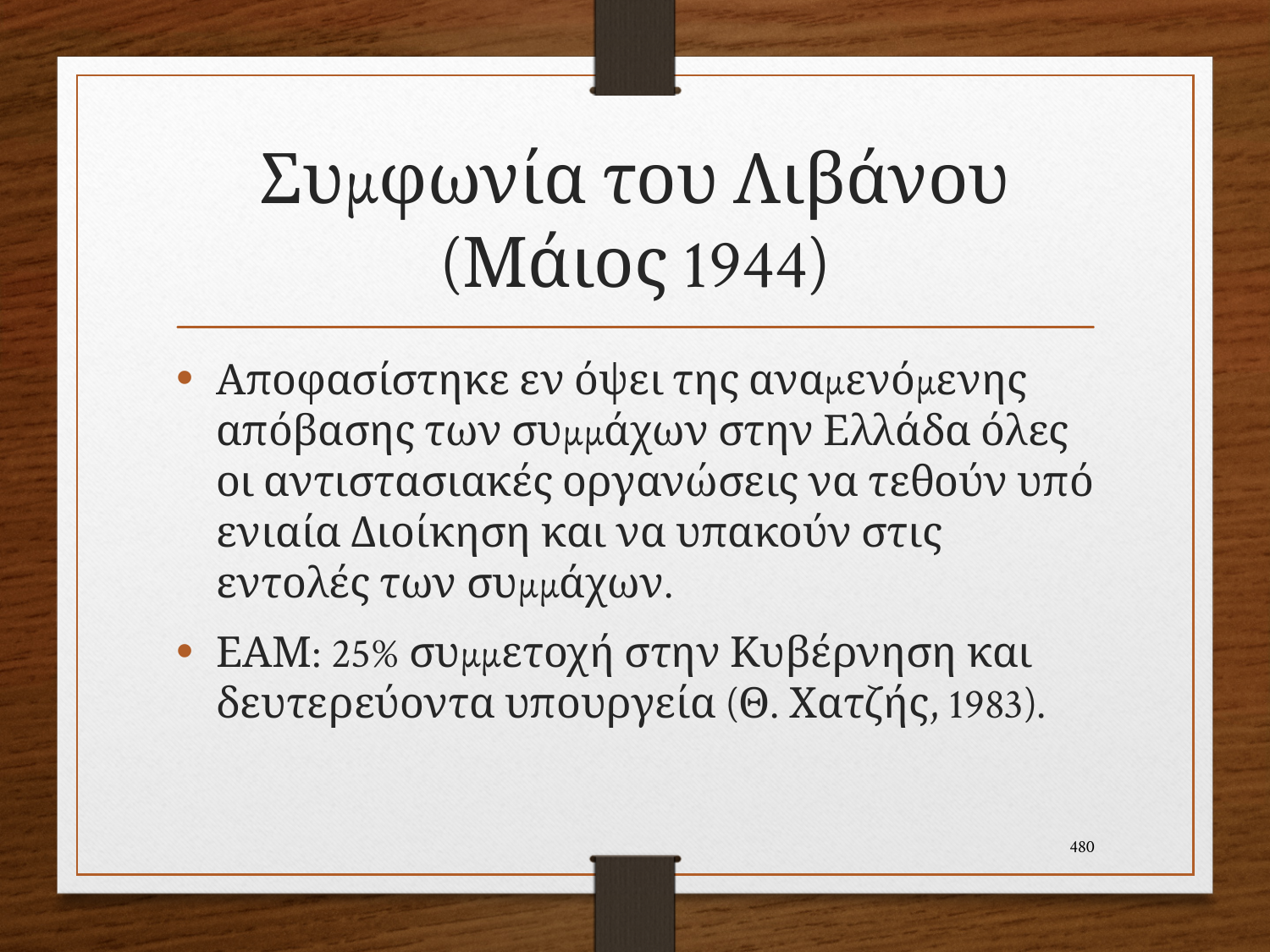

# Συμφωνία του Λιβάνου (Μάιος 1944)
Αποφασίστηκε εν όψει της αναμενόμενης απόβασης των συμμάχων στην Ελλάδα όλες οι αντιστασιακές οργανώσεις να τεθούν υπό ενιαία Διοίκηση και να υπακούν στις εντολές των συμμάχων.
ΕΑΜ: 25% συμμετοχή στην Κυβέρνηση και δευτερεύοντα υπουργεία (Θ. Χατζής, 1983).
480